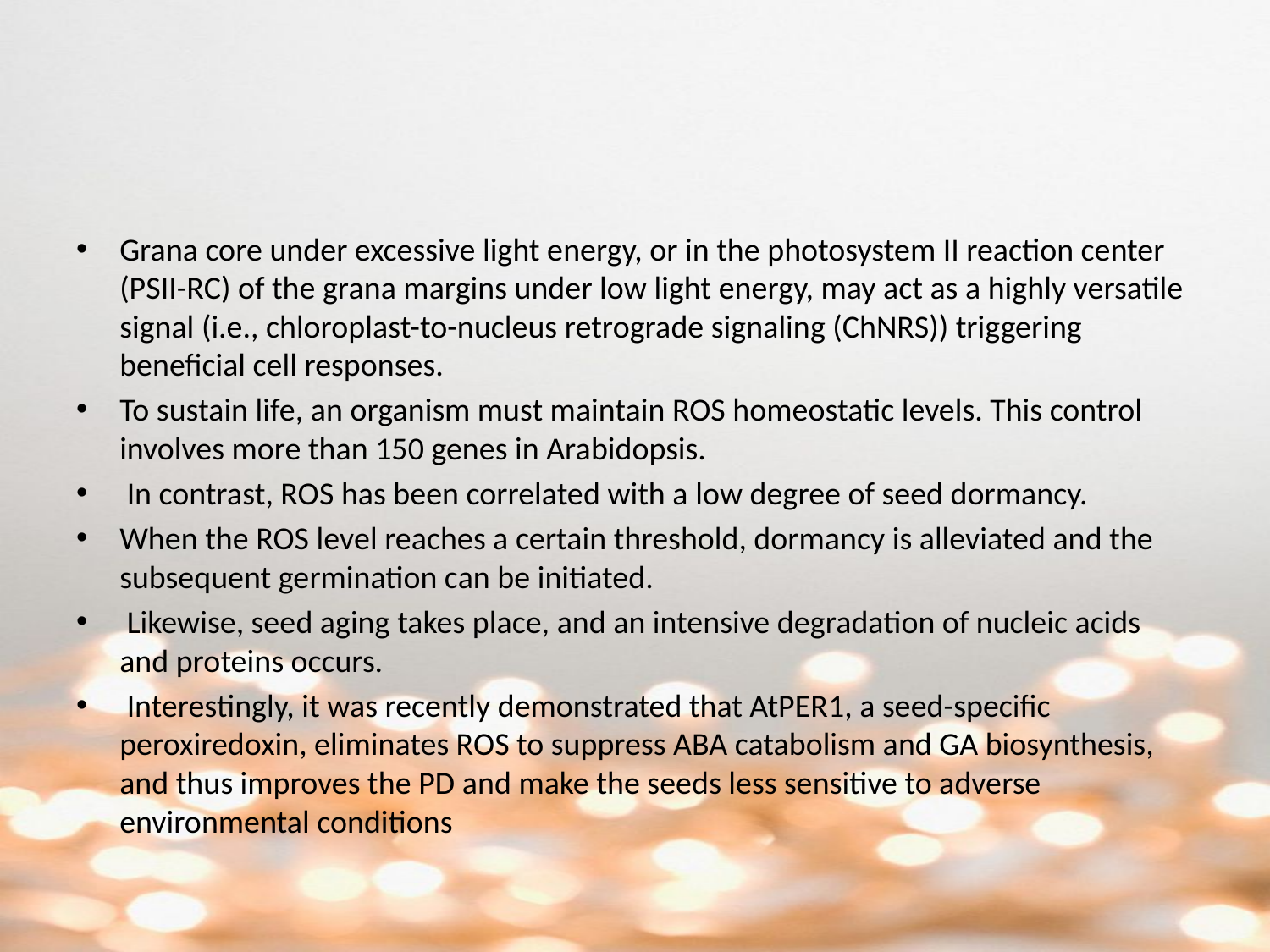

#
Grana core under excessive light energy, or in the photosystem II reaction center (PSII-RC) of the grana margins under low light energy, may act as a highly versatile signal (i.e., chloroplast-to-nucleus retrograde signaling (ChNRS)) triggering beneficial cell responses.
To sustain life, an organism must maintain ROS homeostatic levels. This control involves more than 150 genes in Arabidopsis.
 In contrast, ROS has been correlated with a low degree of seed dormancy.
When the ROS level reaches a certain threshold, dormancy is alleviated and the subsequent germination can be initiated.
 Likewise, seed aging takes place, and an intensive degradation of nucleic acids and proteins occurs.
 Interestingly, it was recently demonstrated that AtPER1, a seed-specific peroxiredoxin, eliminates ROS to suppress ABA catabolism and GA biosynthesis, and thus improves the PD and make the seeds less sensitive to adverse environmental conditions